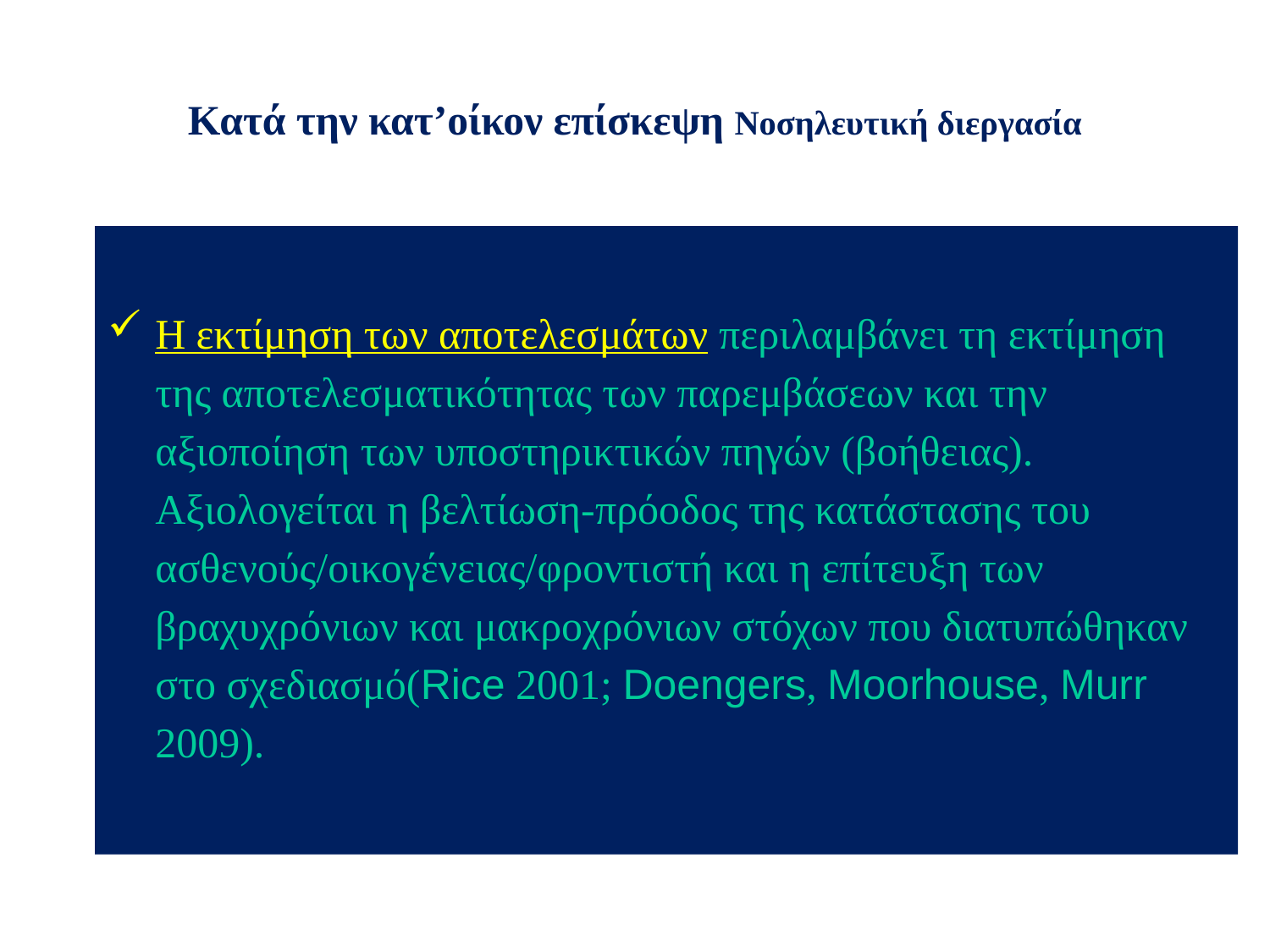

# Κατά την κατ’οίκον επίσκεψη Νοσηλευτική διεργασία

Η εκτίμηση των αποτελεσμάτων περιλαμβάνει τη εκτίμηση της αποτελεσματικότητας των παρεμβάσεων και την αξιοποίηση των υποστηρικτικών πηγών (βοήθειας). Αξιολογείται η βελτίωση-πρόοδος της κατάστασης του ασθενούς/οικογένειας/φροντιστή και η επίτευξη των βραχυχρόνιων και μακροχρόνιων στόχων που διατυπώθηκαν στο σχεδιασμό(Rice 2001; Doengers, Moorhouse, Murr 2009).